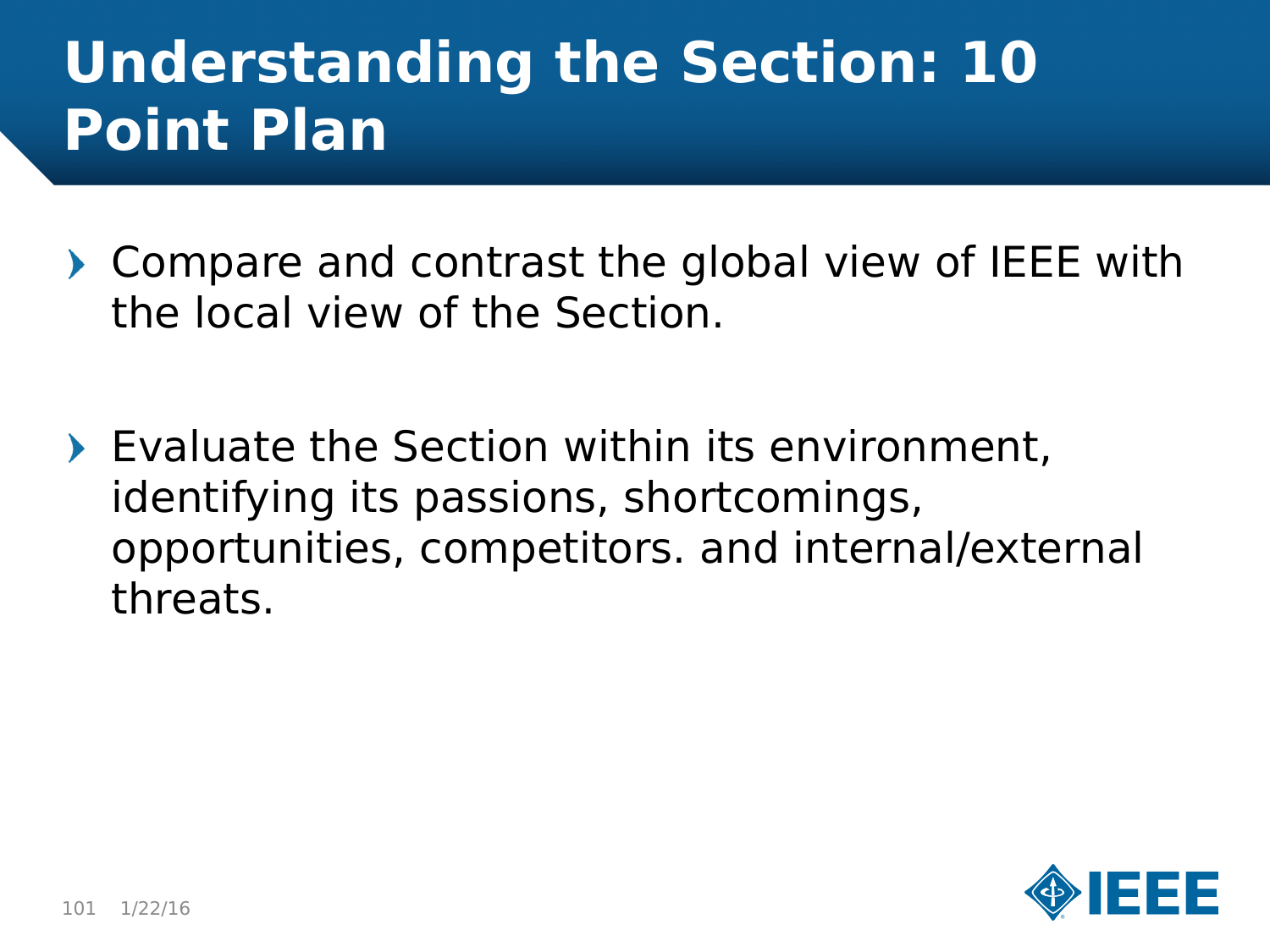

# Understanding the Section: 10 Point Plan
Compare and contrast the global view of IEEE with the local view of the Section.
Evaluate the Section within its environment, identifying its passions, shortcomings, opportunities, competitors. and internal/external threats.
101
1/22/16